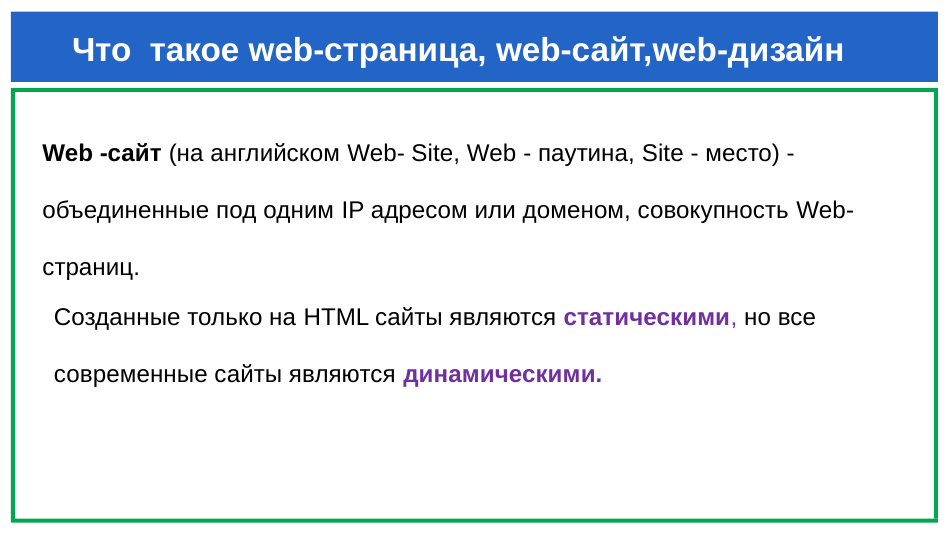

# Что  такое web-страница, web-сайт,web-дизайн
Web -сайт (на английском Web- Site, Web - паутина, Site - место) - объединенные под одним IP адресом или доменом, совокупность Web- страниц.
Созданные только на HTML сайты являются статическими, но все современные сайты являются динамическими.